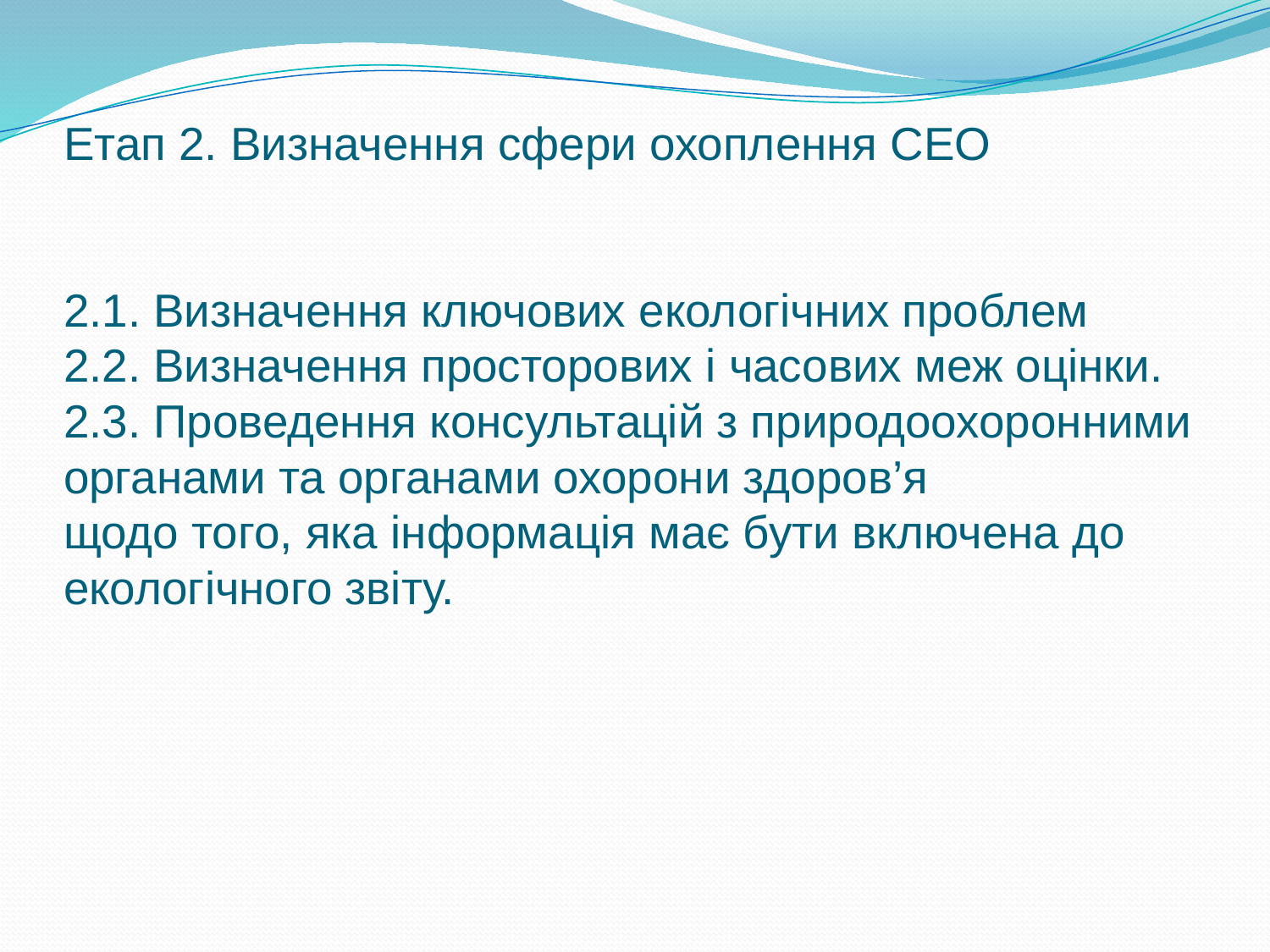

# Етап 2. Визначення сфери охоплення СЕО 2.1. Визначення ключових екологічних проблем 2.2. Визначення просторових і часових меж оцінки. 2.3. Проведення консультацій з природоохоронними органами та органами охорони здоров’я щодо того, яка інформація має бути включена до екологічного звіту.